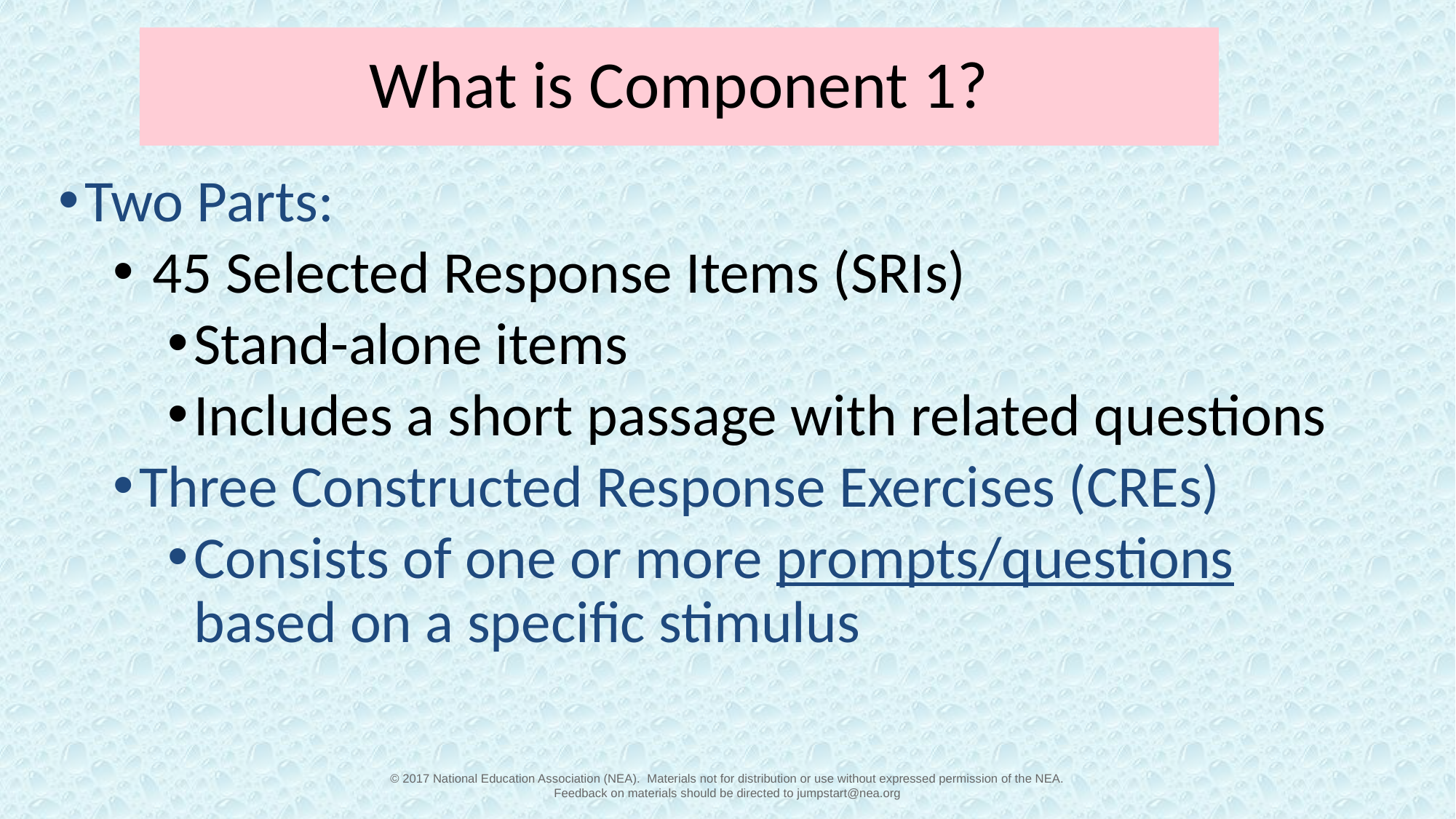

# What is Component 1?
Two Parts:
 45 Selected Response Items (SRIs)
Stand-alone items
Includes a short passage with related questions
Three Constructed Response Exercises (CREs)
Consists of one or more prompts/questions based on a specific stimulus
© 2017 National Education Association (NEA).  Materials not for distribution or use without expressed permission of the NEA.
Feedback on materials should be directed to jumpstart@nea.org